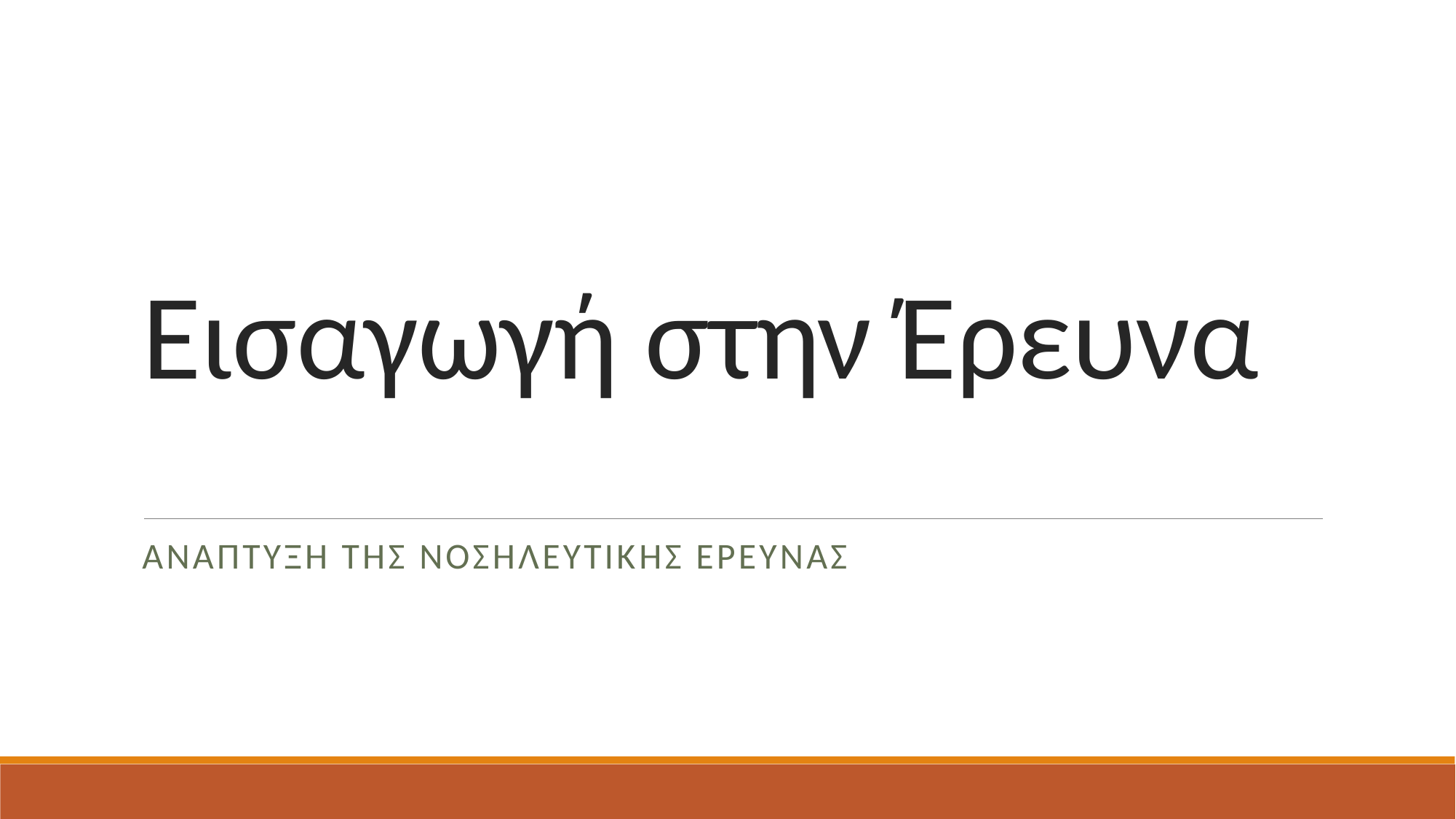

# Εισαγωγή στην Έρευνα
Ανάπτυξη της νοσηλευτικής έρευνασ